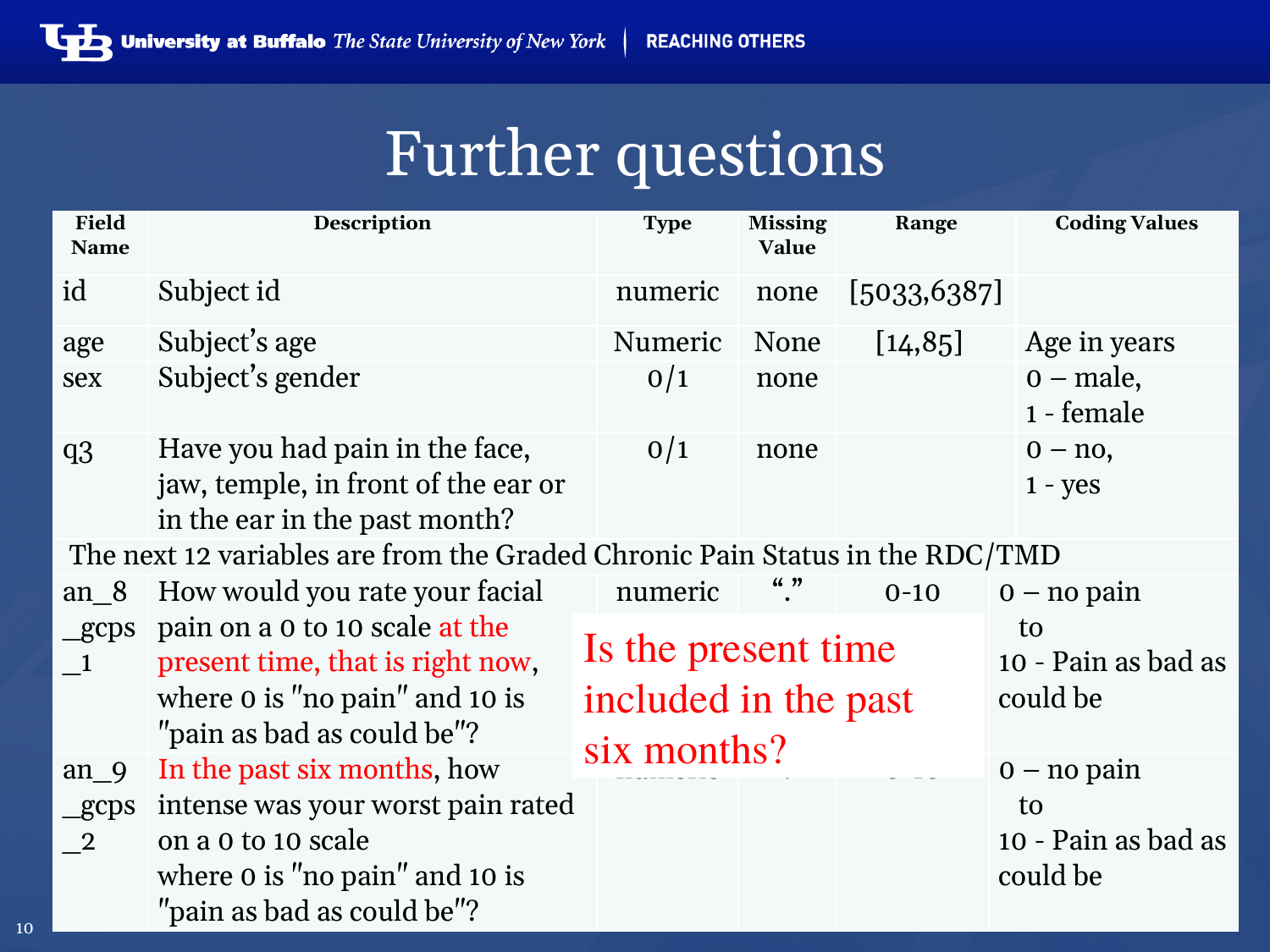

# Further questions
| Field Name | Description | Type | Missing Value | Range |  | Coding Values |
| --- | --- | --- | --- | --- | --- | --- |
| id | Subject id | numeric | none | [5033,6387] |  |  |
| age | Subject’s age | Numeric | None | [14,85] |  | Age in years |
| sex | Subject’s gender | 0/1 | none |  |  | 0 – male, 1 - female |
| q3 | Have you had pain in the face, jaw, temple, in front of the ear or in the ear in the past month? | 0/1 | none |  |  | 0 – no, 1 - yes |
| The next 12 variables are from the Graded Chronic Pain Status in the RDC/TMD |  |  |  |  |  |  |
| an\_8\_gcps\_1 | How would you rate your facial pain on a 0 to 10 scale at the present time, that is right now, where 0 is "no pain" and 10 is "pain as bad as could be"? | numeric | “.” | 0-10 | 0 – no pain to 10 - Pain as bad as could be |  |
| an\_9\_gcps\_2 | In the past six months, how intense was your worst pain rated on a 0 to 10 scale where 0 is "no pain" and 10 is "pain as bad as could be"? | numeric | “.” | 0-10 | 0 – no pain to 10 - Pain as bad as could be |  |
Is the present time included in the past six months?